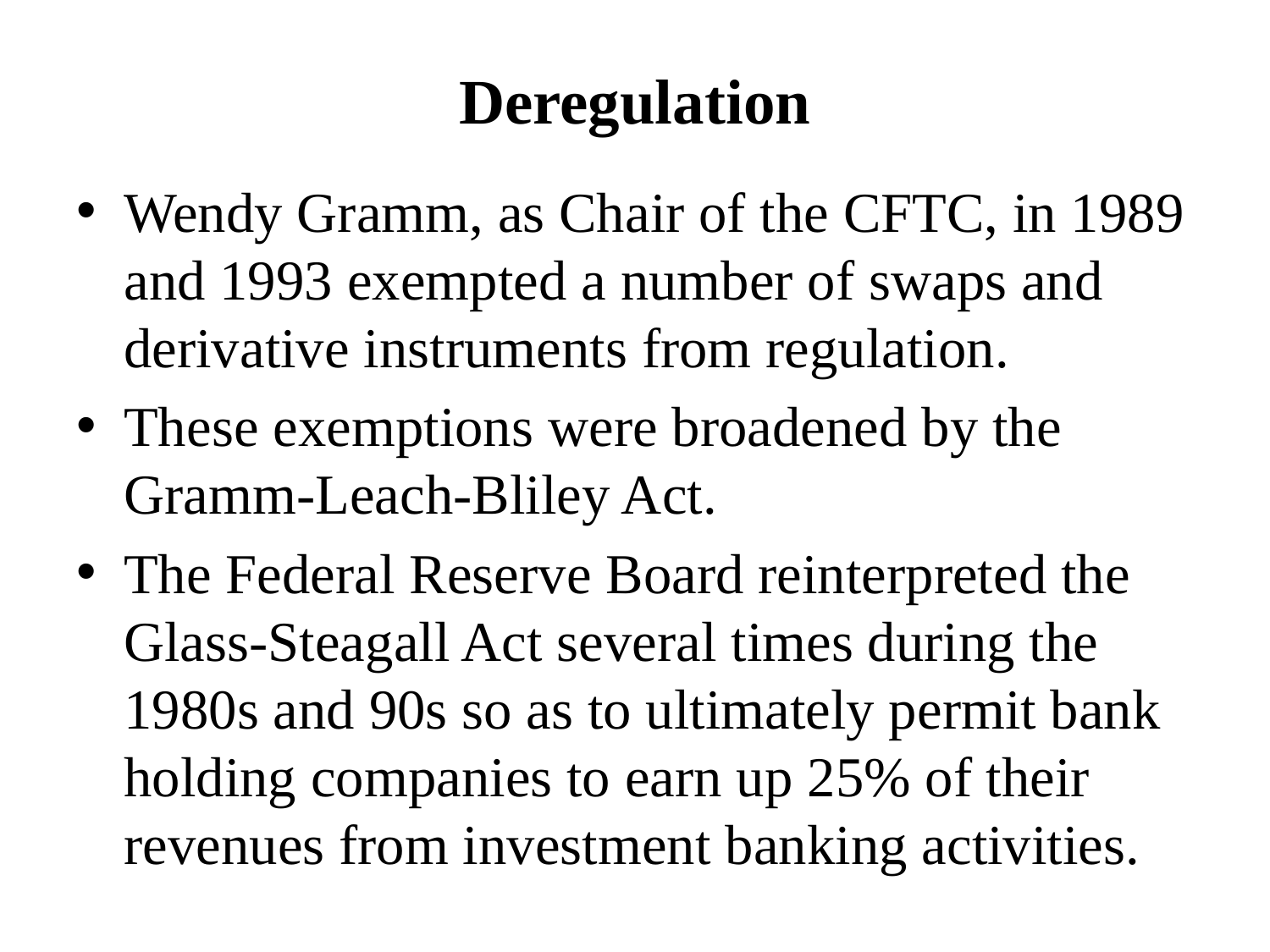

# Deregulation
Wendy Gramm, as Chair of the CFTC, in 1989 and 1993 exempted a number of swaps and derivative instruments from regulation.
These exemptions were broadened by the Gramm-Leach-Bliley Act.
The Federal Reserve Board reinterpreted the Glass-Steagall Act several times during the 1980s and 90s so as to ultimately permit bank holding companies to earn up 25% of their revenues from investment banking activities.